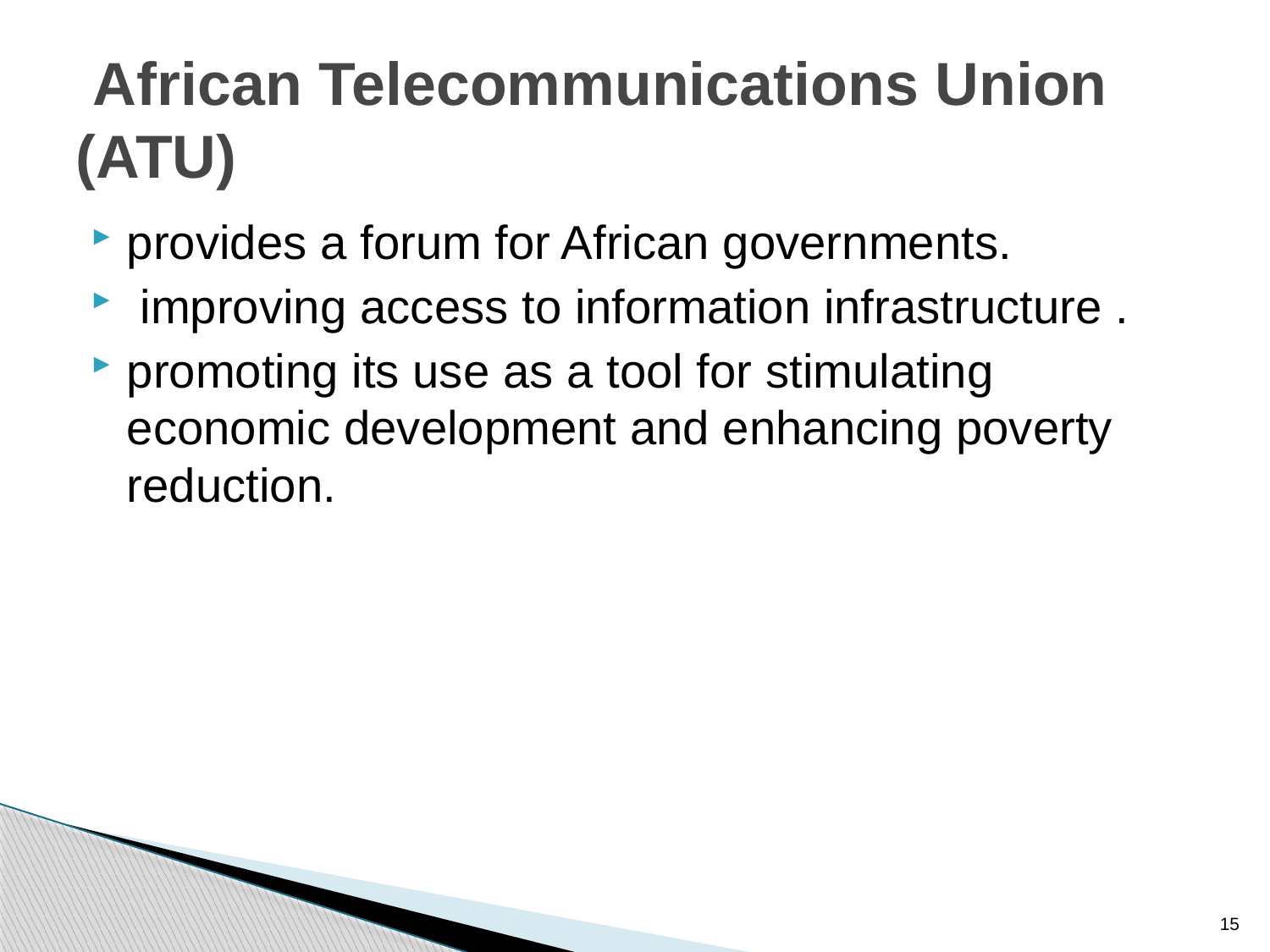

# African Telecommunications Union (ATU)
provides a forum for African governments.
 improving access to information infrastructure .
promoting its use as a tool for stimulating economic development and enhancing poverty reduction.
15